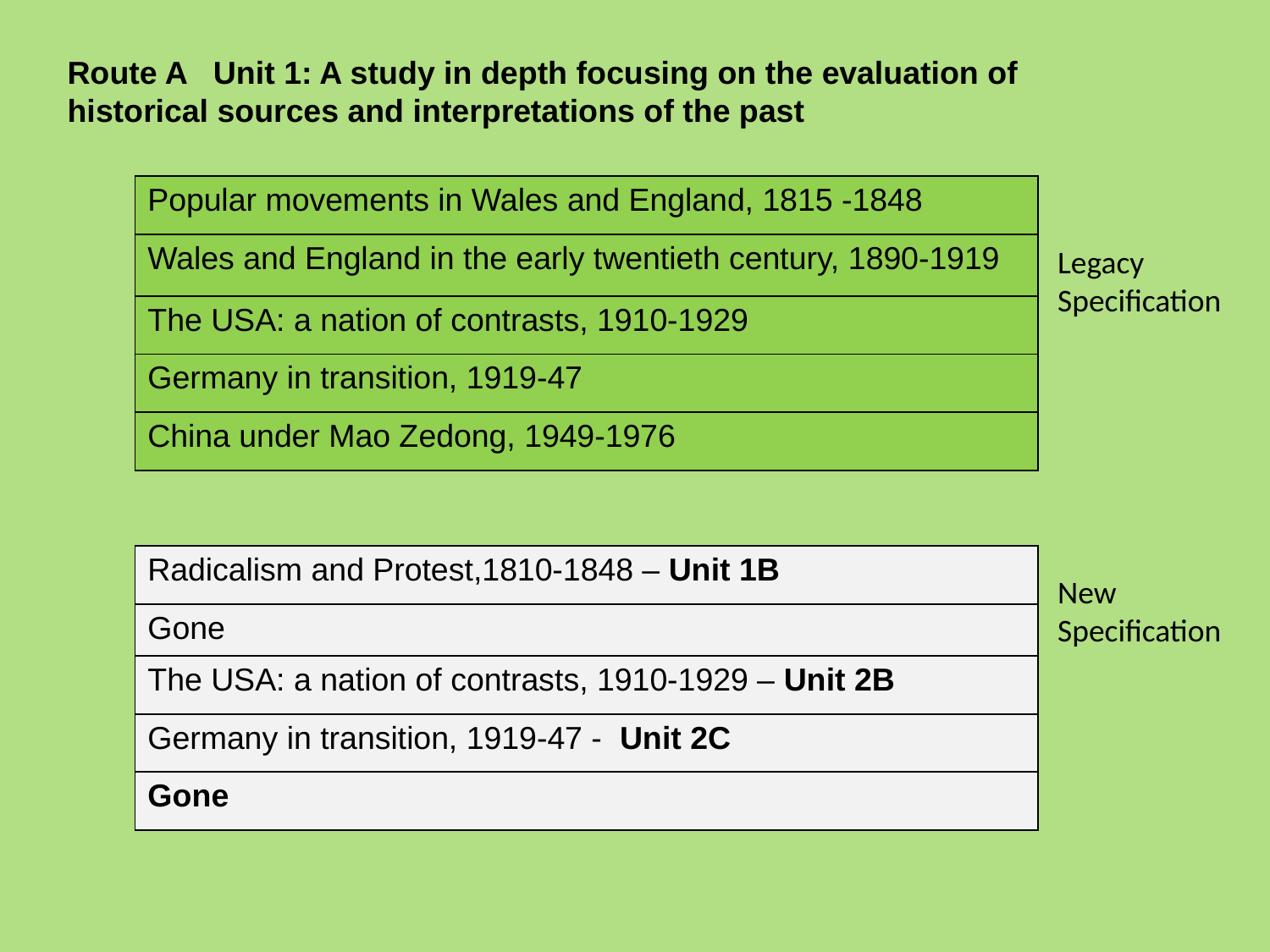

Route A   Unit 1: A study in depth focusing on the evaluation of historical sources and interpretations of the past
| Popular movements in Wales and England, 1815 -1848 |
| --- |
| Wales and England in the early twentieth century, 1890-1919 |
| The USA: a nation of contrasts, 1910-1929 |
| Germany in transition, 1919-47 |
| China under Mao Zedong, 1949-1976 |
Legacy Specification
| Radicalism and Protest,1810-1848 – Unit 1B |
| --- |
| Gone |
| The USA: a nation of contrasts, 1910-1929 – Unit 2B |
| Germany in transition, 1919-47 - Unit 2C |
| Gone |
New
Specification